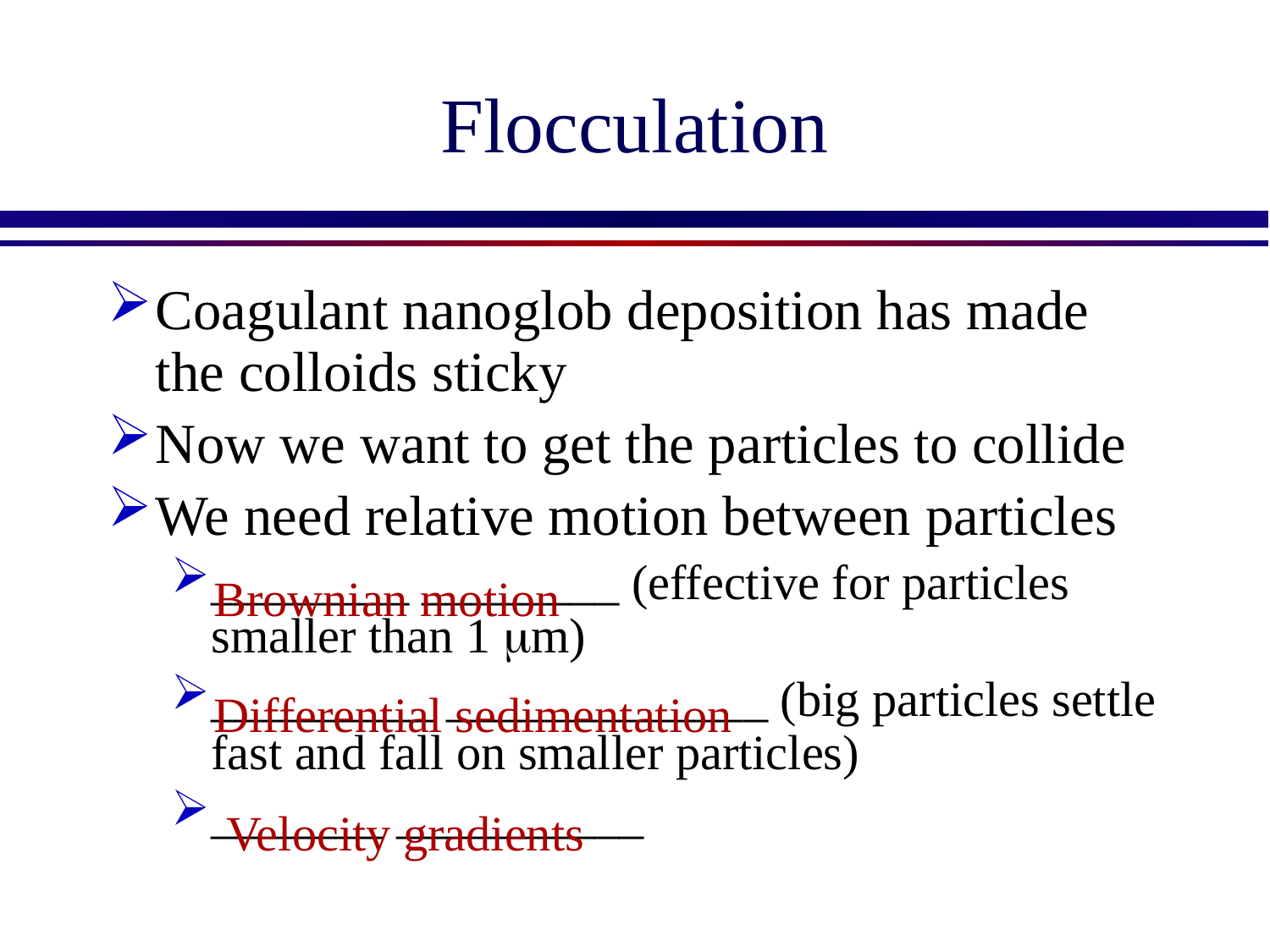

# Flocculation
Coagulant nanoglob deposition has made the colloids sticky
Now we want to get the particles to collide
We need relative motion between particles
________ ________ (effective for particles smaller than 1 μm)
_________ _____________ (big particles settle fast and fall on smaller particles)
_______ __________
Brownian motion
Differential sedimentation
Velocity gradients